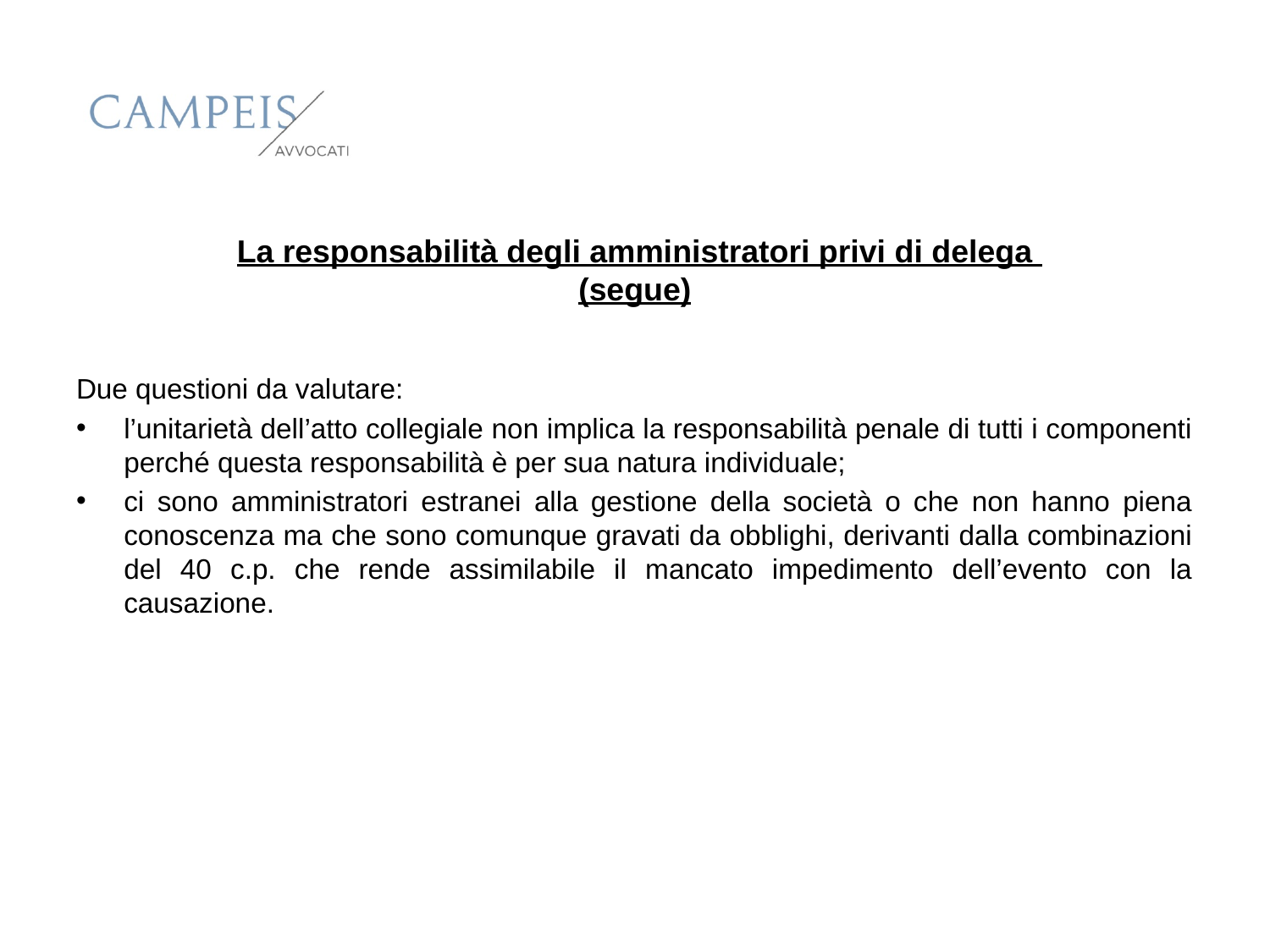

# La responsabilità degli amministratori privi di delega (segue)

Due questioni da valutare:
l’unitarietà dell’atto collegiale non implica la responsabilità penale di tutti i componenti perché questa responsabilità è per sua natura individuale;
ci sono amministratori estranei alla gestione della società o che non hanno piena conoscenza ma che sono comunque gravati da obblighi, derivanti dalla combinazioni del 40 c.p. che rende assimilabile il mancato impedimento dell’evento con la causazione.